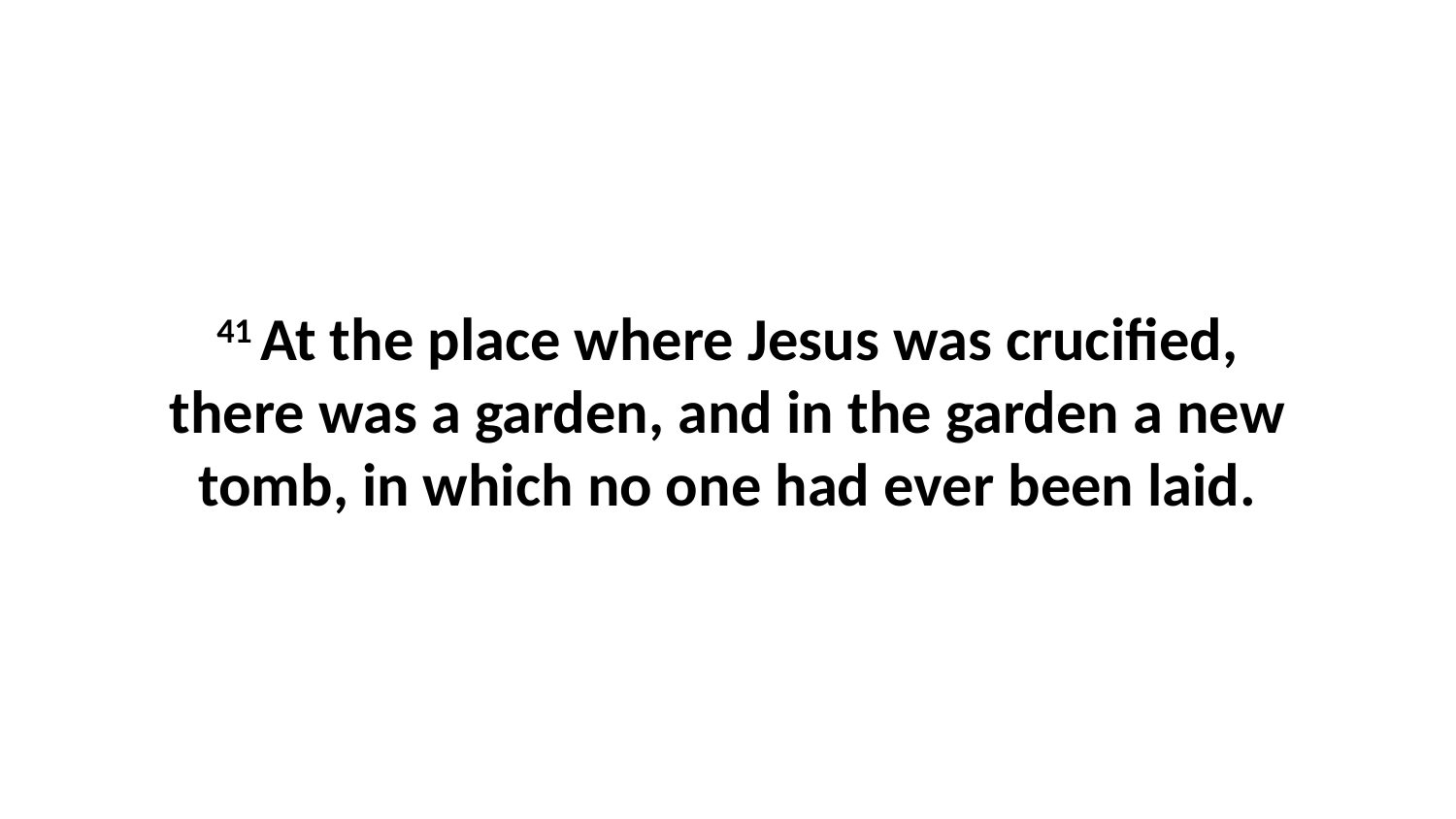

41 At the place where Jesus was crucified, there was a garden, and in the garden a new tomb, in which no one had ever been laid.